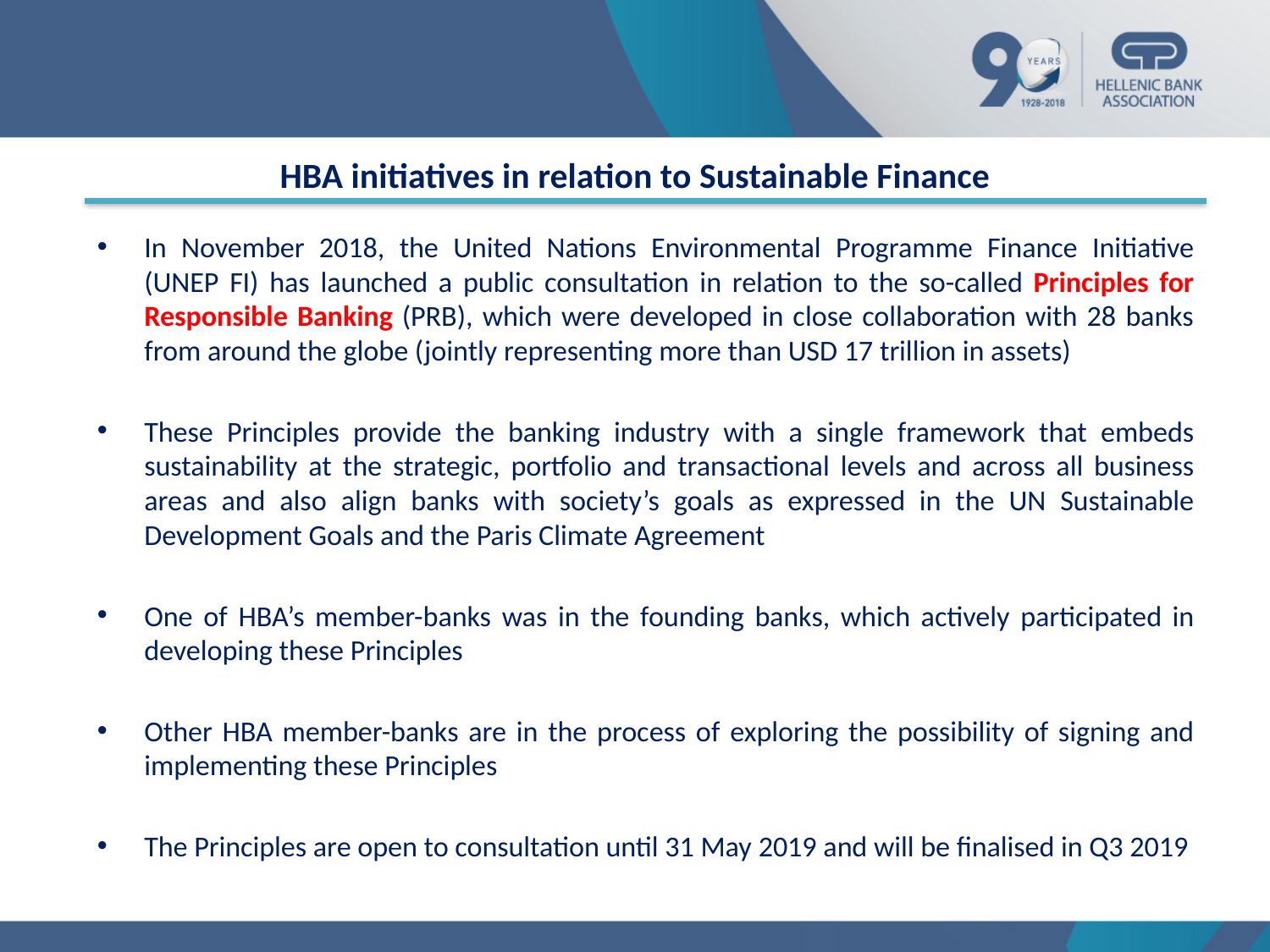

# HBA initiatives in relation to Sustainable Finance
In November 2018, the United Nations Environmental Programme Finance Initiative (UNEP FI) has launched a public consultation in relation to the so-called Principles for Responsible Banking (PRB), which were developed in close collaboration with 28 banks from around the globe (jointly representing more than USD 17 trillion in assets)

These Principles provide the banking industry with a single framework that embeds sustainability at the strategic, portfolio and transactional levels and across all business areas and also align banks with society’s goals as expressed in the UN Sustainable Development Goals and the Paris Climate Agreement

One of HBA’s member-banks was in the founding banks, which actively participated in developing these Principles

Other HBA member-banks are in the process of exploring the possibility of signing and implementing these Principles

The Principles are open to consultation until 31 May 2019 and will be finalised in Q3 2019